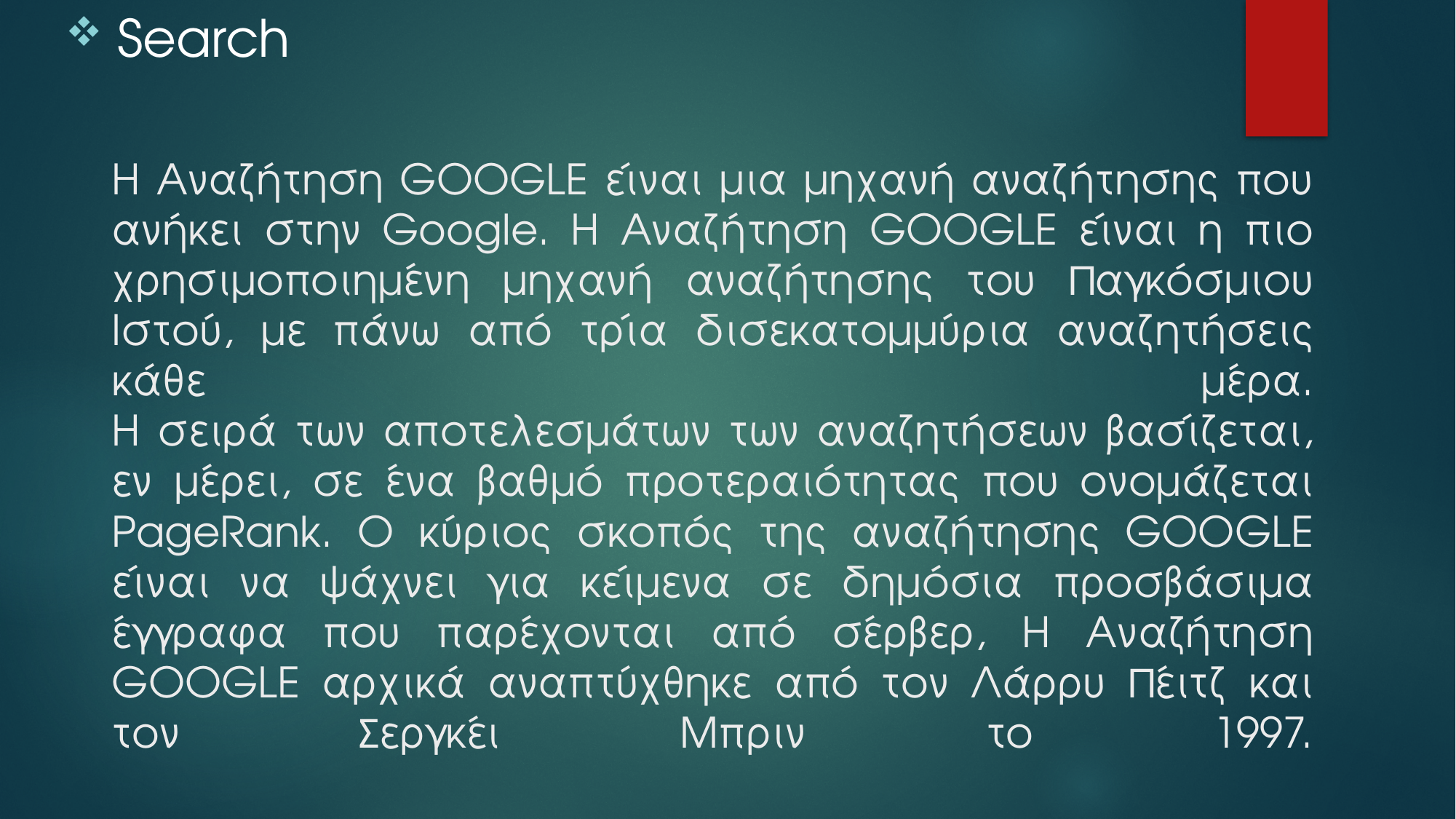

Search
# Η Αναζήτηση GOOGLE είναι μια μηχανή αναζήτησης που ανήκει στην Google. Η Αναζήτηση GOOGLE είναι η πιο χρησιμοποιημένη μηχανή αναζήτησης του Παγκόσμιου Ιστού, με πάνω από τρία δισεκατομμύρια αναζητήσεις κάθε μέρα. Η σειρά των αποτελεσμάτων των αναζητήσεων βασίζεται, εν μέρει, σε ένα βαθμό προτεραιότητας που ονομάζεται PageRank. Ο κύριος σκοπός της αναζήτησης GOOGLE είναι να ψάχνει για κείμενα σε δημόσια προσβάσιμα έγγραφα που παρέχονται από σέρβερ, Η Αναζήτηση GOOGLE αρχικά αναπτύχθηκε από τον Λάρρυ Πέιτζ και τον Σεργκέι Μπριν το 1997.